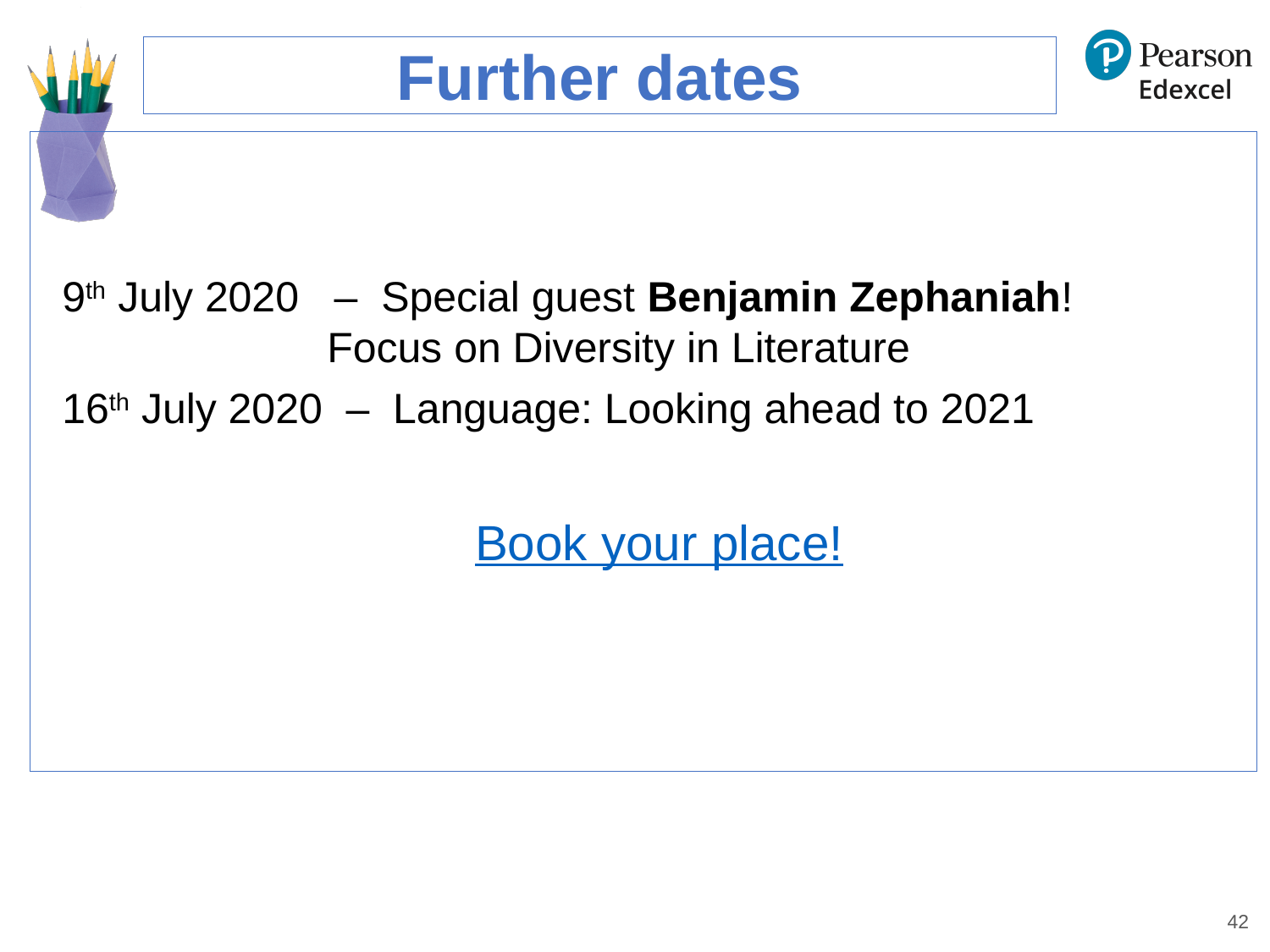

# Further dates

9th July 2020   –  Special guest Benjamin Zephaniah!  			         Focus on Diversity in Literature
16th July 2020  –  Language: Looking ahead to 2021

Book your place!